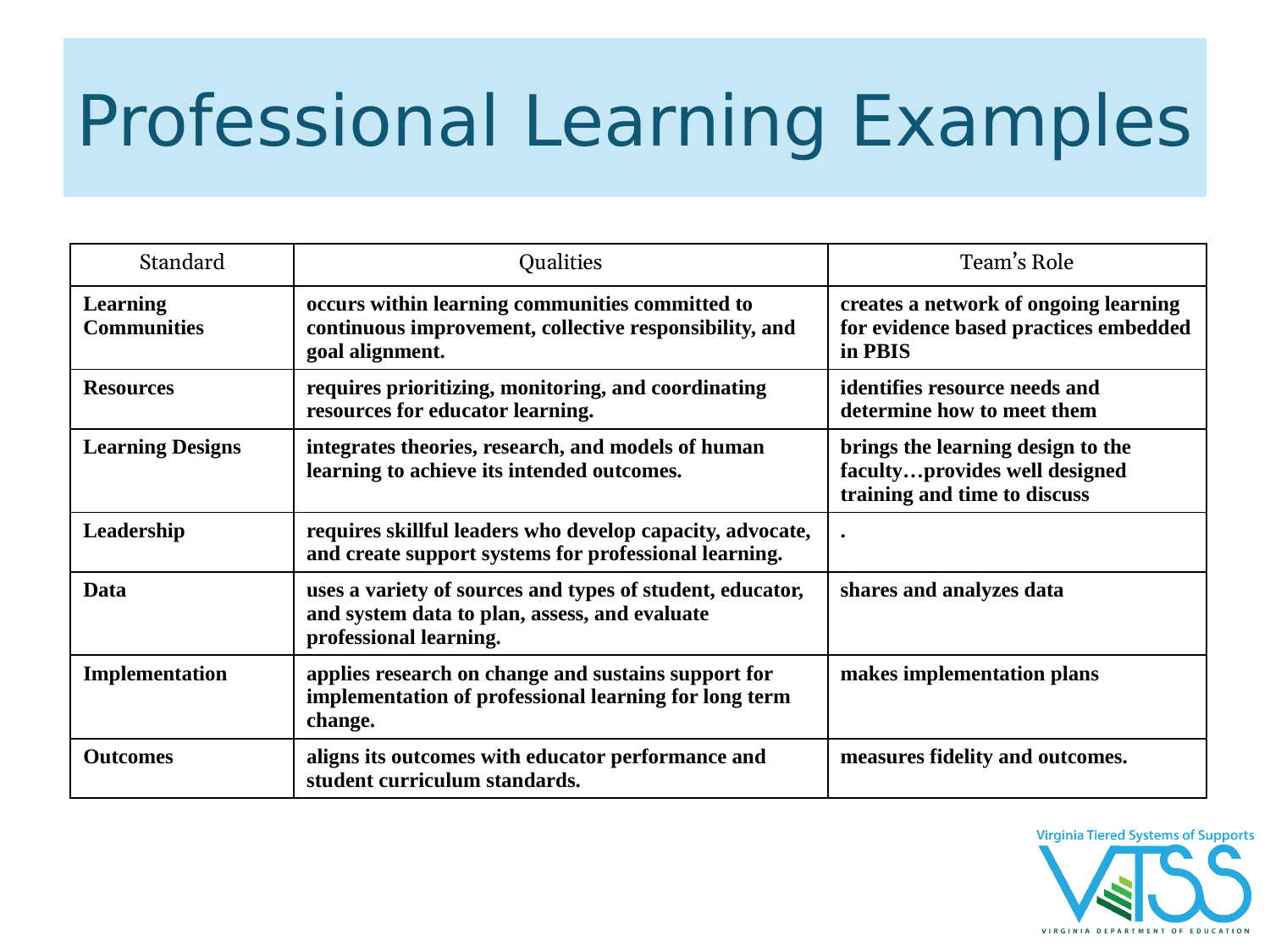

# Professional Learning Examples
| Standard | Qualities | Team’s Role |
| --- | --- | --- |
| Learning Communities | occurs within learning communities committed to continuous improvement, collective responsibility, and goal alignment. | creates a network of ongoing learning for evidence based practices embedded in PBIS |
| Resources | requires prioritizing, monitoring, and coordinating resources for educator learning. | identifies resource needs and determine how to meet them |
| Learning Designs | integrates theories, research, and models of human learning to achieve its intended outcomes. | brings the learning design to the faculty…provides well designed training and time to discuss |
| Leadership | requires skillful leaders who develop capacity, advocate, and create support systems for professional learning. | . |
| Data | uses a variety of sources and types of student, educator, and system data to plan, assess, and evaluate professional learning. | shares and analyzes data |
| Implementation | applies research on change and sustains support for implementation of professional learning for long term change. | makes implementation plans |
| Outcomes | aligns its outcomes with educator performance and student curriculum standards. | measures fidelity and outcomes. |